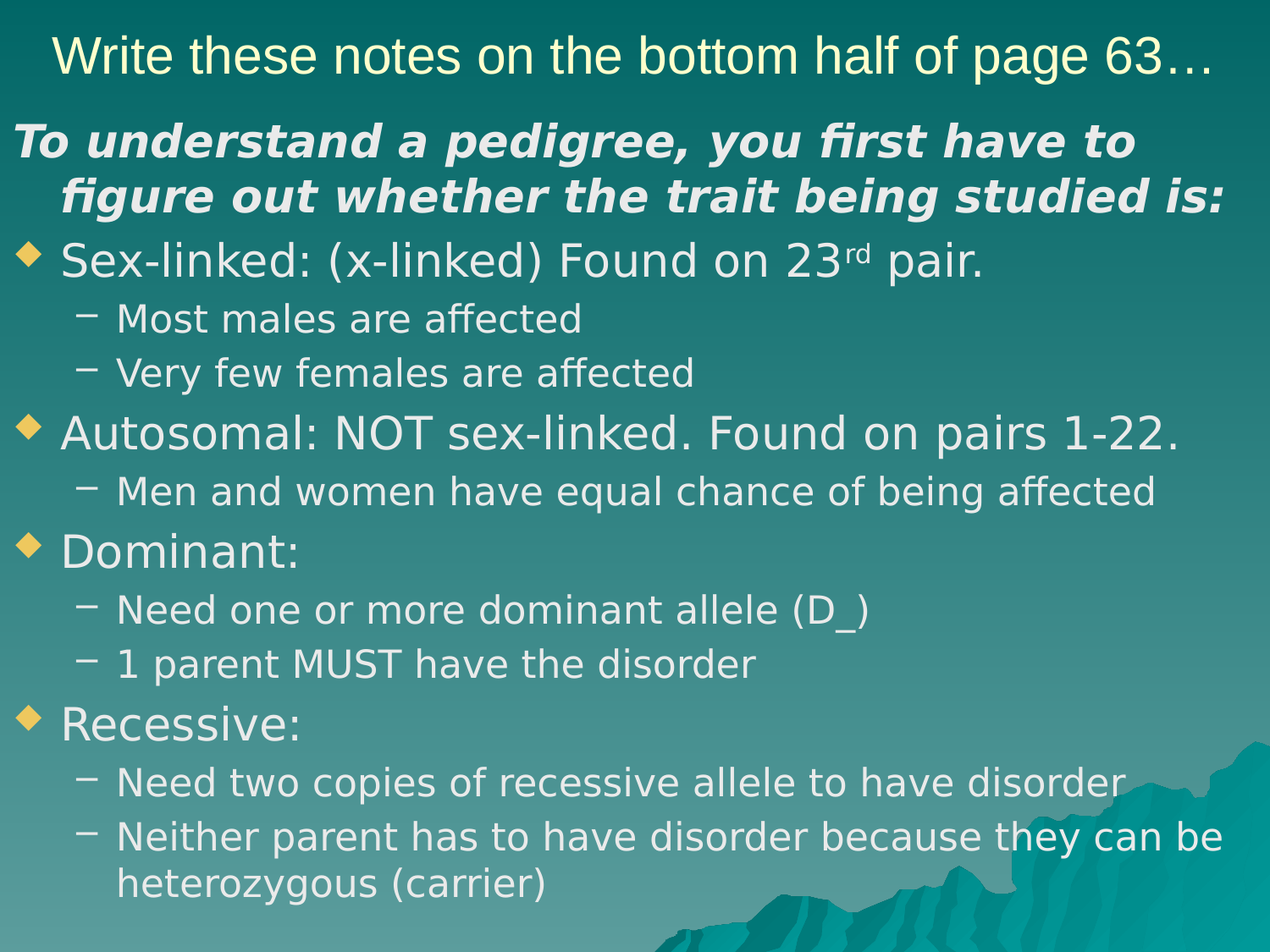

# Write these notes on the bottom half of page 63…
To understand a pedigree, you first have to figure out whether the trait being studied is:
Sex-linked: (x-linked) Found on 23rd pair.
Most males are affected
Very few females are affected
Autosomal: NOT sex-linked. Found on pairs 1-22.
Men and women have equal chance of being affected
Dominant:
Need one or more dominant allele (D_)
1 parent MUST have the disorder
Recessive:
Need two copies of recessive allele to have disorder
Neither parent has to have disorder because they can be heterozygous (carrier)